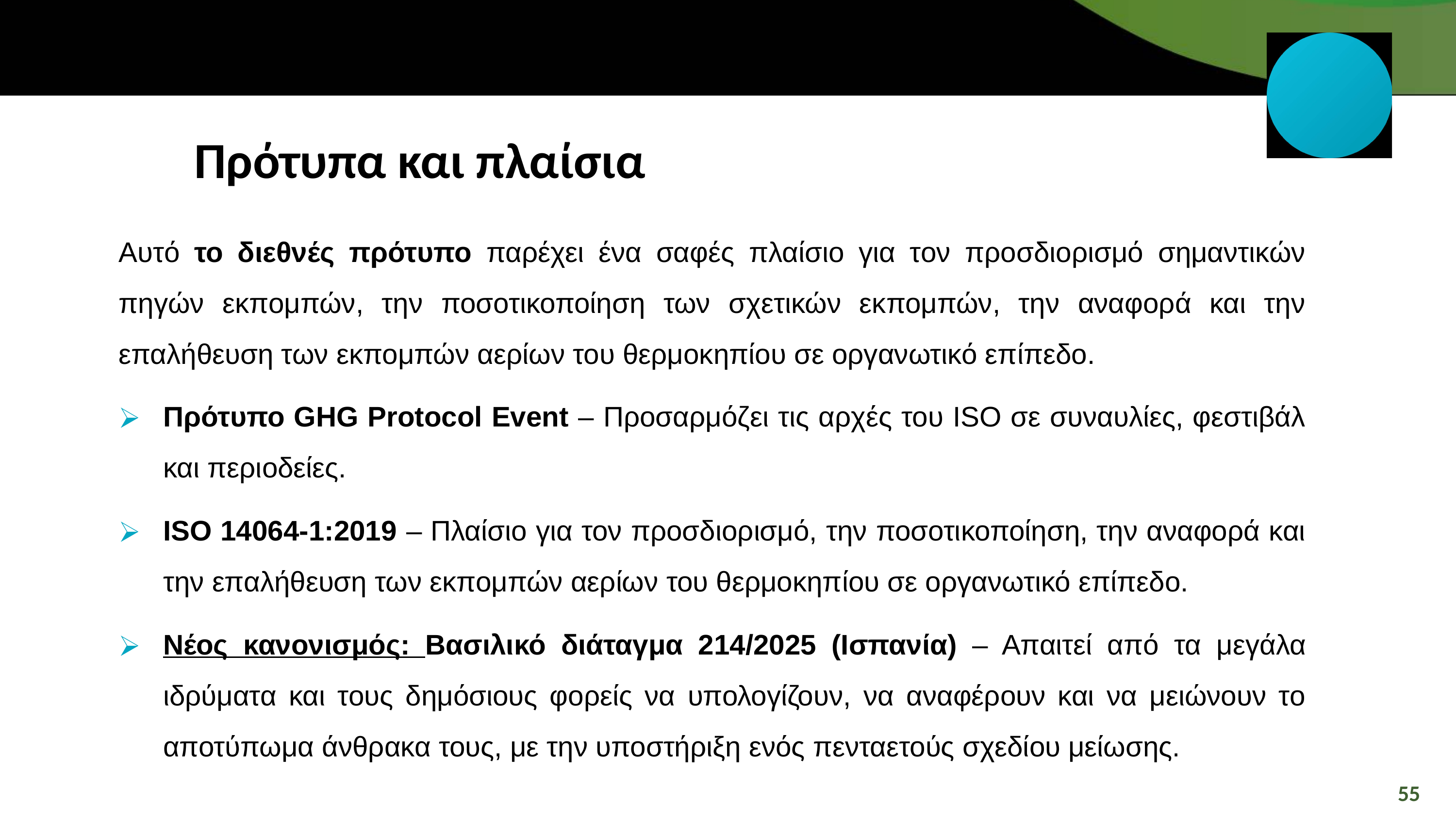

Πρότυπα και πλαίσια
Αυτό το διεθνές πρότυπο παρέχει ένα σαφές πλαίσιο για τον προσδιορισμό σημαντικών πηγών εκπομπών, την ποσοτικοποίηση των σχετικών εκπομπών, την αναφορά και την επαλήθευση των εκπομπών αερίων του θερμοκηπίου σε οργανωτικό επίπεδο.
Πρότυπο GHG Protocol Event – Προσαρμόζει τις αρχές του ISO σε συναυλίες, φεστιβάλ και περιοδείες.
ISO 14064-1:2019 – Πλαίσιο για τον προσδιορισμό, την ποσοτικοποίηση, την αναφορά και την επαλήθευση των εκπομπών αερίων του θερμοκηπίου σε οργανωτικό επίπεδο.
Νέος κανονισμός: Βασιλικό διάταγμα 214/2025 (Ισπανία) – Απαιτεί από τα μεγάλα ιδρύματα και τους δημόσιους φορείς να υπολογίζουν, να αναφέρουν και να μειώνουν το αποτύπωμα άνθρακα τους, με την υποστήριξη ενός πενταετούς σχεδίου μείωσης.
55